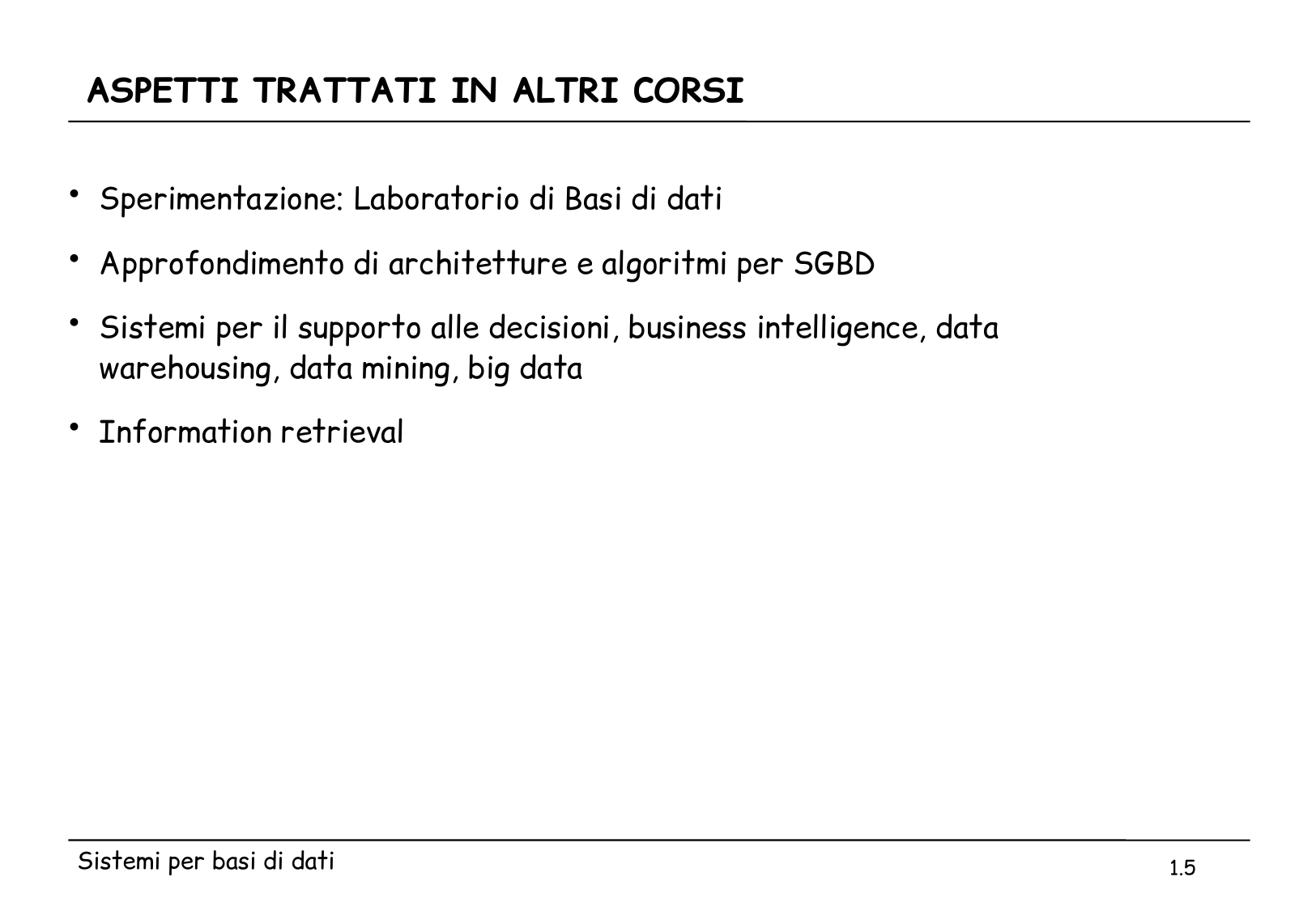

# ASPETTI TRATTATI IN ALTRI CORSI
Sperimentazione: Laboratorio di Basi di dati
Approfondimento di architetture e algoritmi per SGBD
Sistemi per il supporto alle decisioni, business intelligence, data warehousing, data mining, big data
Information retrieval